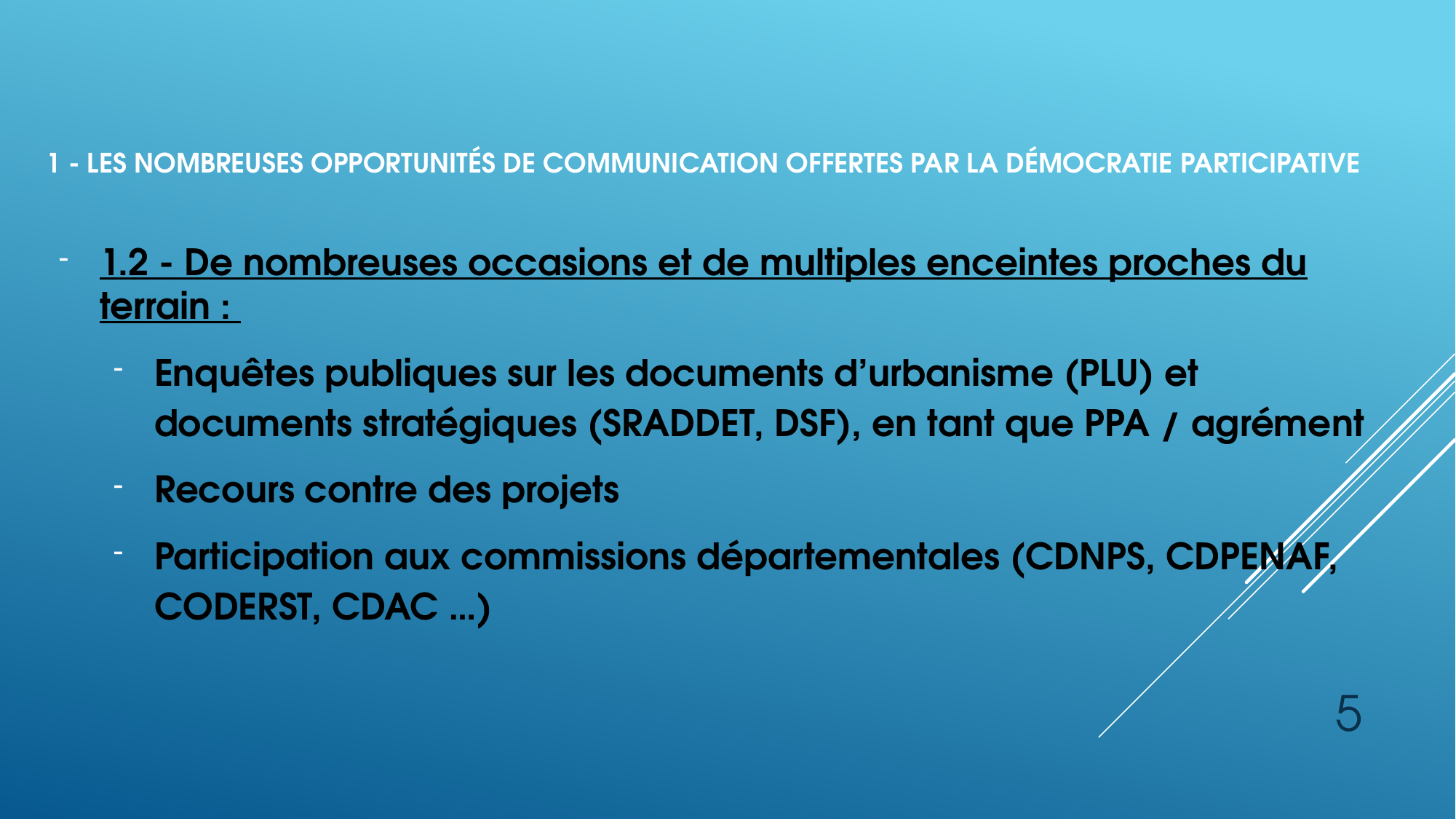

# 1 - Les nombreuses opportunités de communication offertes par la démocratie participative
1.2 - De nombreuses occasions et de multiples enceintes proches du terrain :
Enquêtes publiques sur les documents d’urbanisme (PLU) et documents stratégiques (SRADDET, DSF), en tant que PPA / agrément
Recours contre des projets
Participation aux commissions départementales (CDNPS, CDPENAF, CODERST, CDAC …)
5